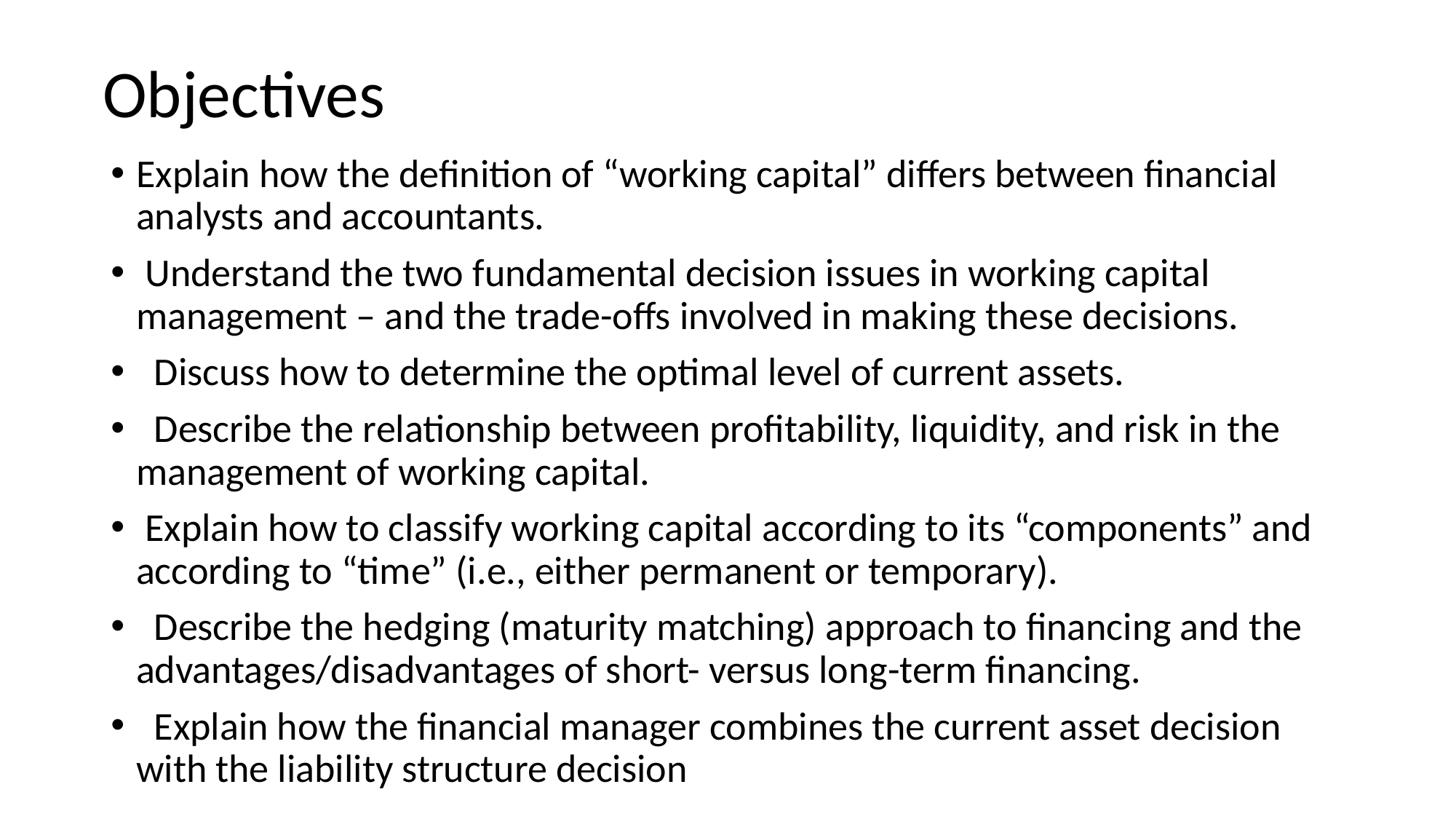

# Objectives
Explain how the definition of “working capital” differs between financial analysts and accountants.
 Understand the two fundamental decision issues in working capital management – and the trade-offs involved in making these decisions.
  Discuss how to determine the optimal level of current assets.
  Describe the relationship between profitability, liquidity, and risk in the management of working capital.
 Explain how to classify working capital according to its “components” and according to “time” (i.e., either permanent or temporary).
  Describe the hedging (maturity matching) approach to financing and the advantages/disadvantages of short- versus long-term financing.
  Explain how the financial manager combines the current asset decision with the liability structure decision